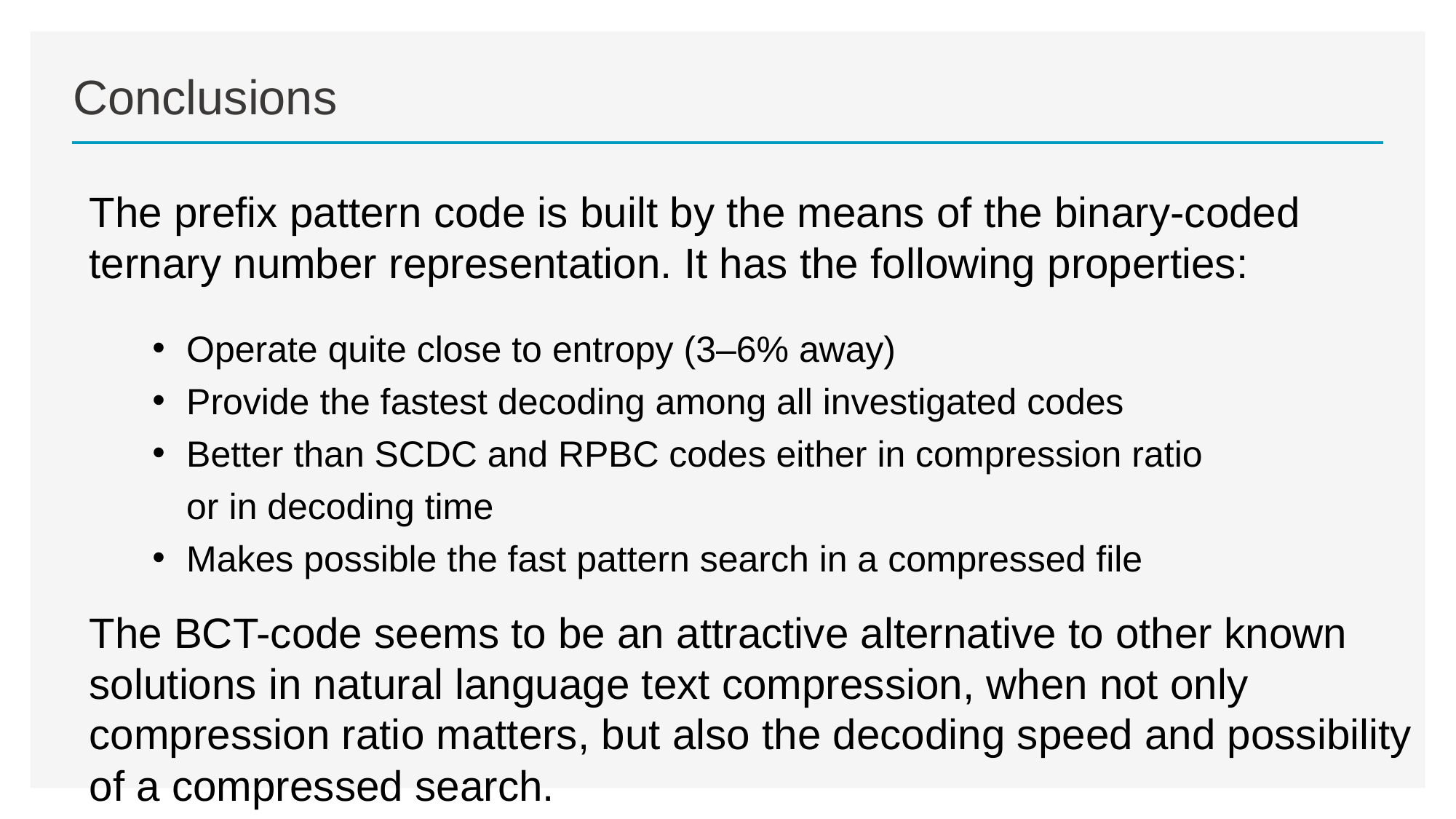

# Conclusions
The prefix pattern code is built by the means of the binary-coded ternary number representation. It has the following properties:
Operate quite close to entropy (3–6% away)
Provide the fastest decoding among all investigated codes
Better than SCDC and RPBC codes either in compression ratio
or in decoding time
Makes possible the fast pattern search in a compressed file
The BCT-code seems to be an attractive alternative to other known solutions in natural language text compression, when not only compression ratio matters, but also the decoding speed and possibility of a compressed search.